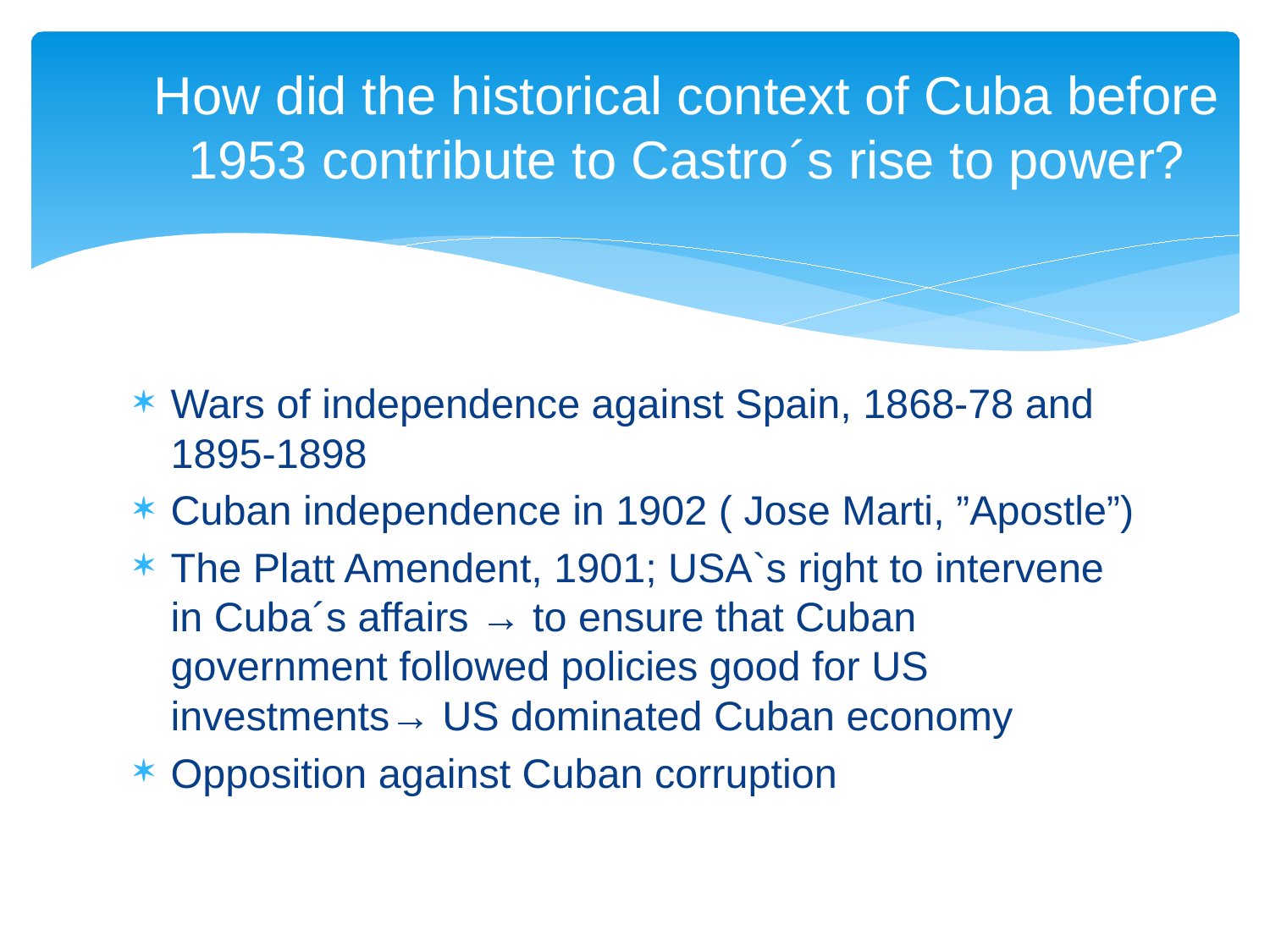

# How did the historical context of Cuba before 1953 contribute to Castro´s rise to power?
Wars of independence against Spain, 1868-78 and 1895-1898
Cuban independence in 1902 ( Jose Marti, ”Apostle”)
The Platt Amendent, 1901; USA`s right to intervene in Cuba´s affairs → to ensure that Cuban government followed policies good for US investments→ US dominated Cuban economy
Opposition against Cuban corruption